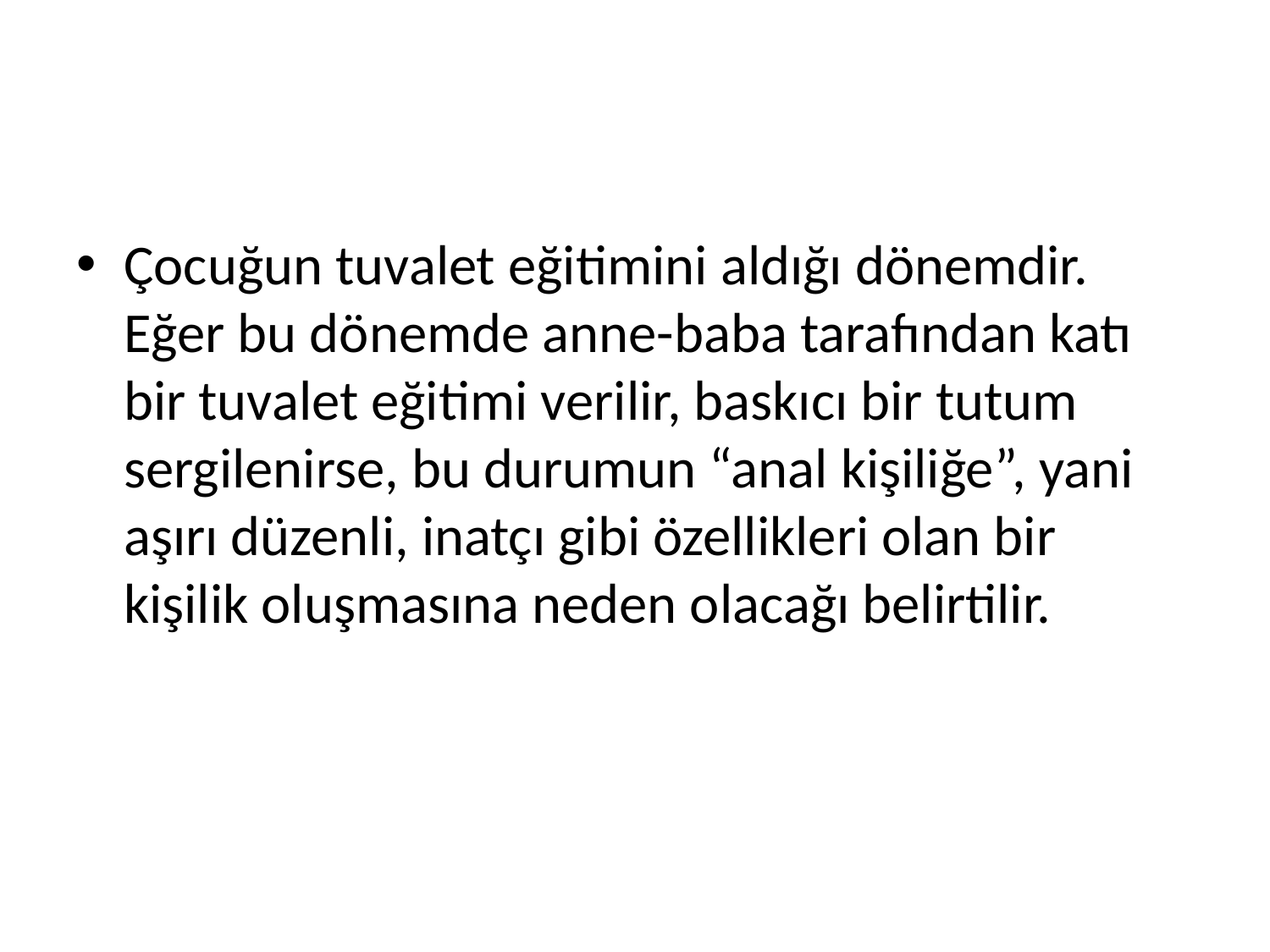

#
Çocuğun tuvalet eğitimini aldığı dönemdir. Eğer bu dönemde anne-baba tarafından katı bir tuvalet eğitimi verilir, baskıcı bir tutum sergilenirse, bu durumun “anal kişiliğe”, yani aşırı düzenli, inatçı gibi özellikleri olan bir kişilik oluşmasına neden olacağı belirtilir.